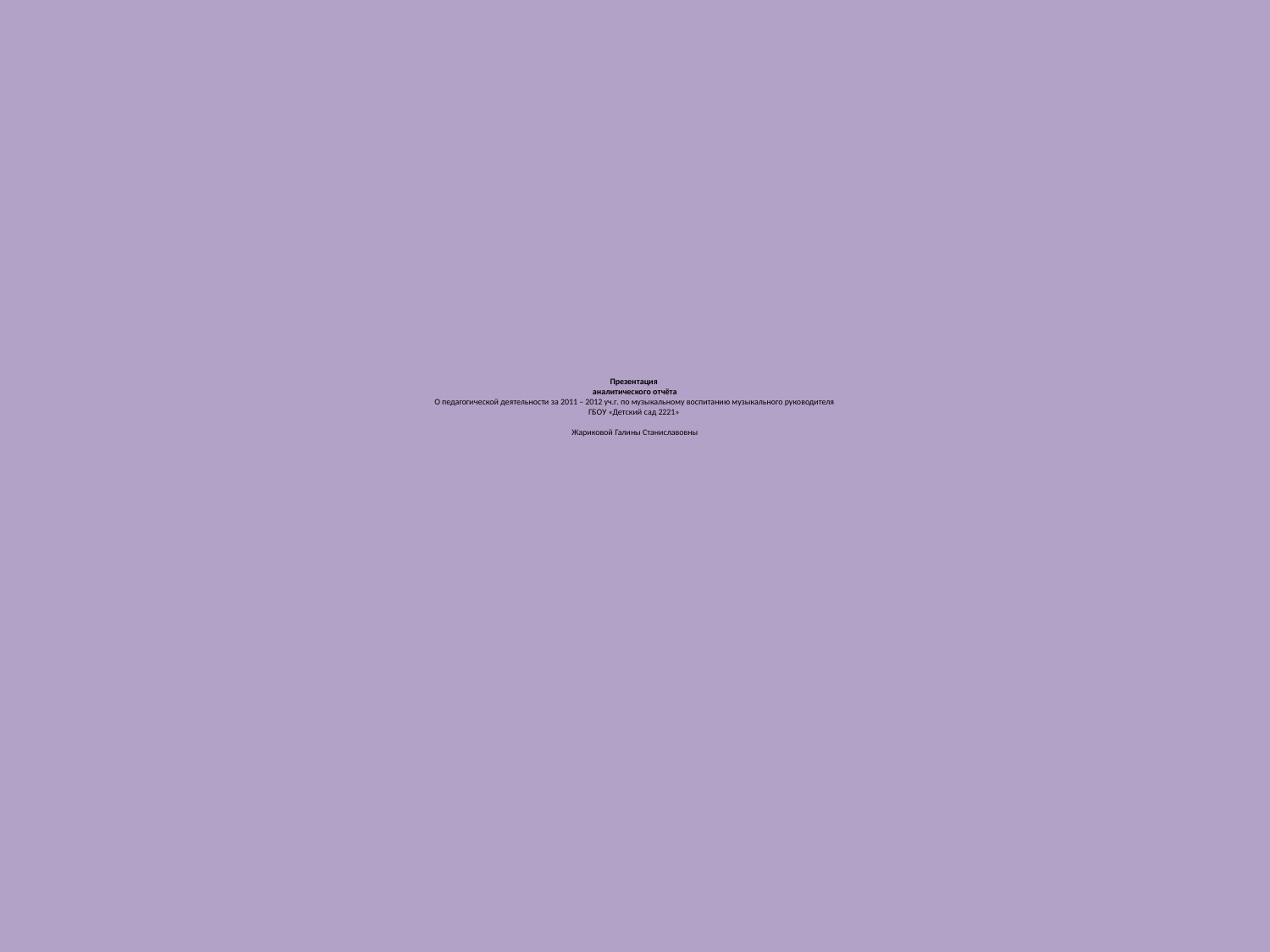

# Презентация аналитического отчёта О педагогической деятельности за 2011 – 2012 уч.г. по музыкальному воспитанию музыкального руководителя ГБОУ «Детский сад 2221» Жариковой Галины Станиславовны